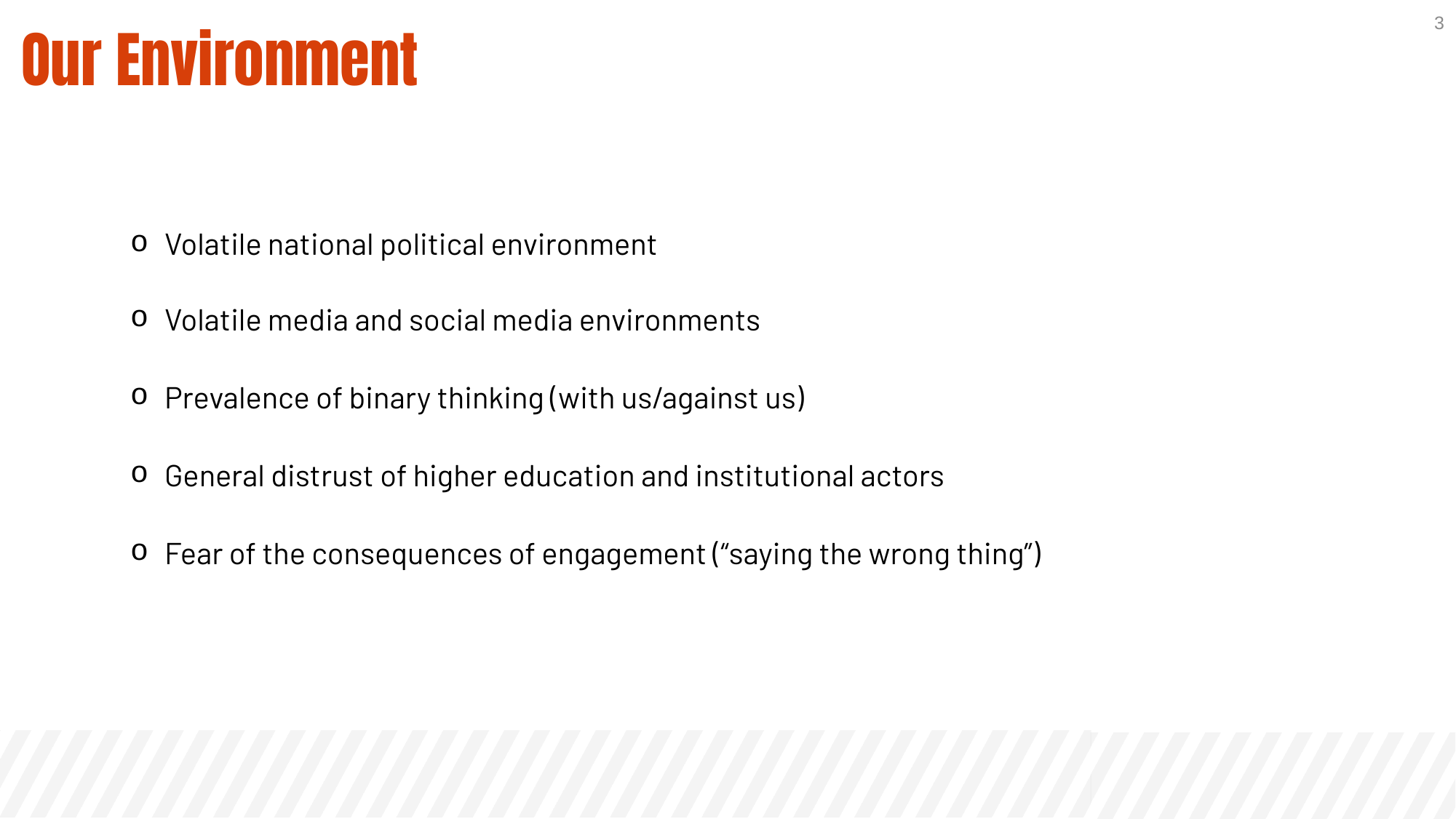

3
Our Environment
Volatile national political environment
Volatile media and social media environments
Prevalence of binary thinking (with us/against us)
General distrust of higher education and institutional actors
Fear of the consequences of engagement (“saying the wrong thing”)